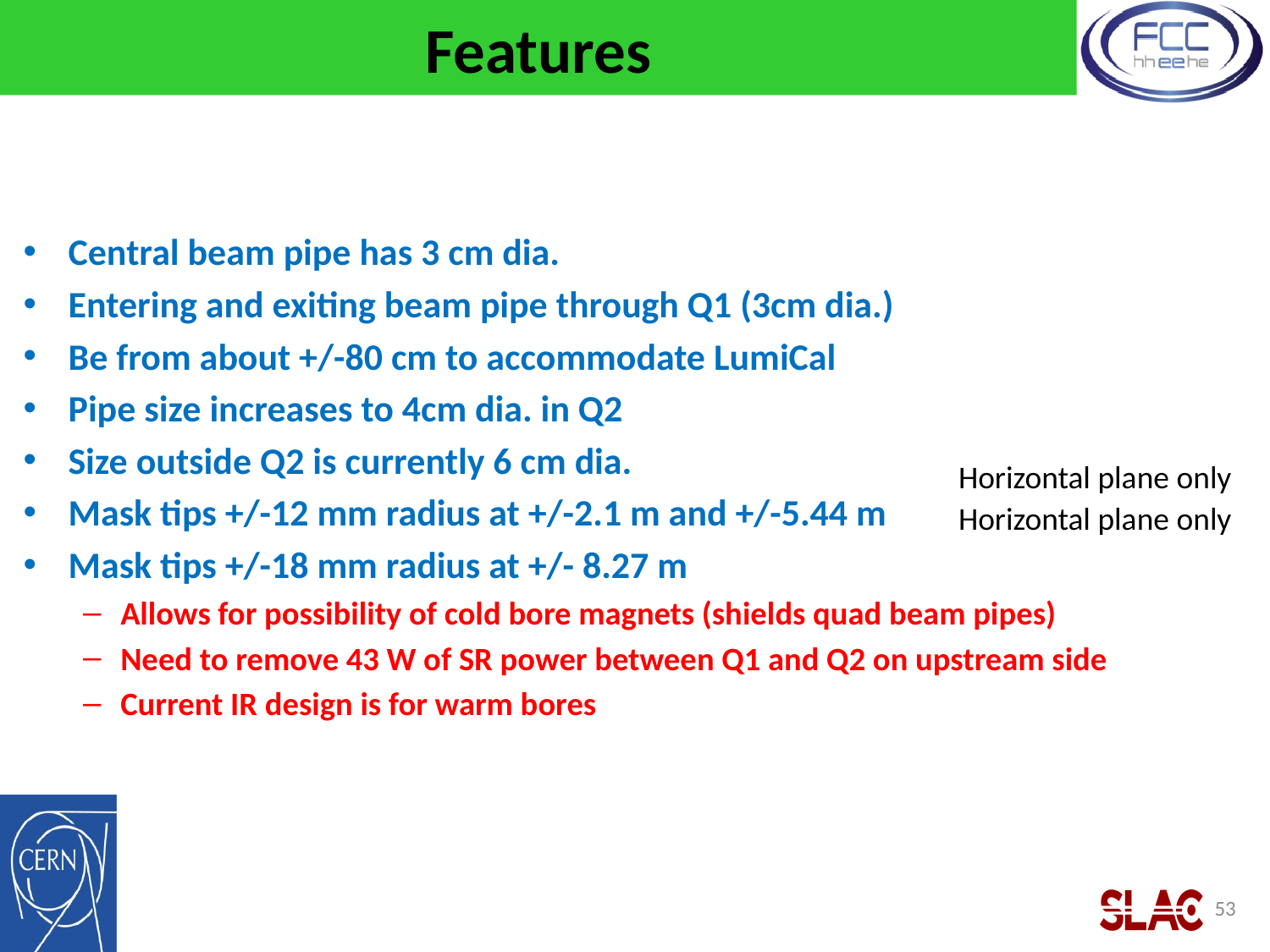

# Features
Central beam pipe has 3 cm dia.
Entering and exiting beam pipe through Q1 (3cm dia.)
Be from about +/-80 cm to accommodate LumiCal
Pipe size increases to 4cm dia. in Q2
Size outside Q2 is currently 6 cm dia.
Mask tips +/-12 mm radius at +/-2.1 m and +/-5.44 m
Mask tips +/-18 mm radius at +/- 8.27 m
Allows for possibility of cold bore magnets (shields quad beam pipes)
Need to remove 43 W of SR power between Q1 and Q2 on upstream side
Current IR design is for warm bores

Horizontal plane only
Horizontal plane only
53